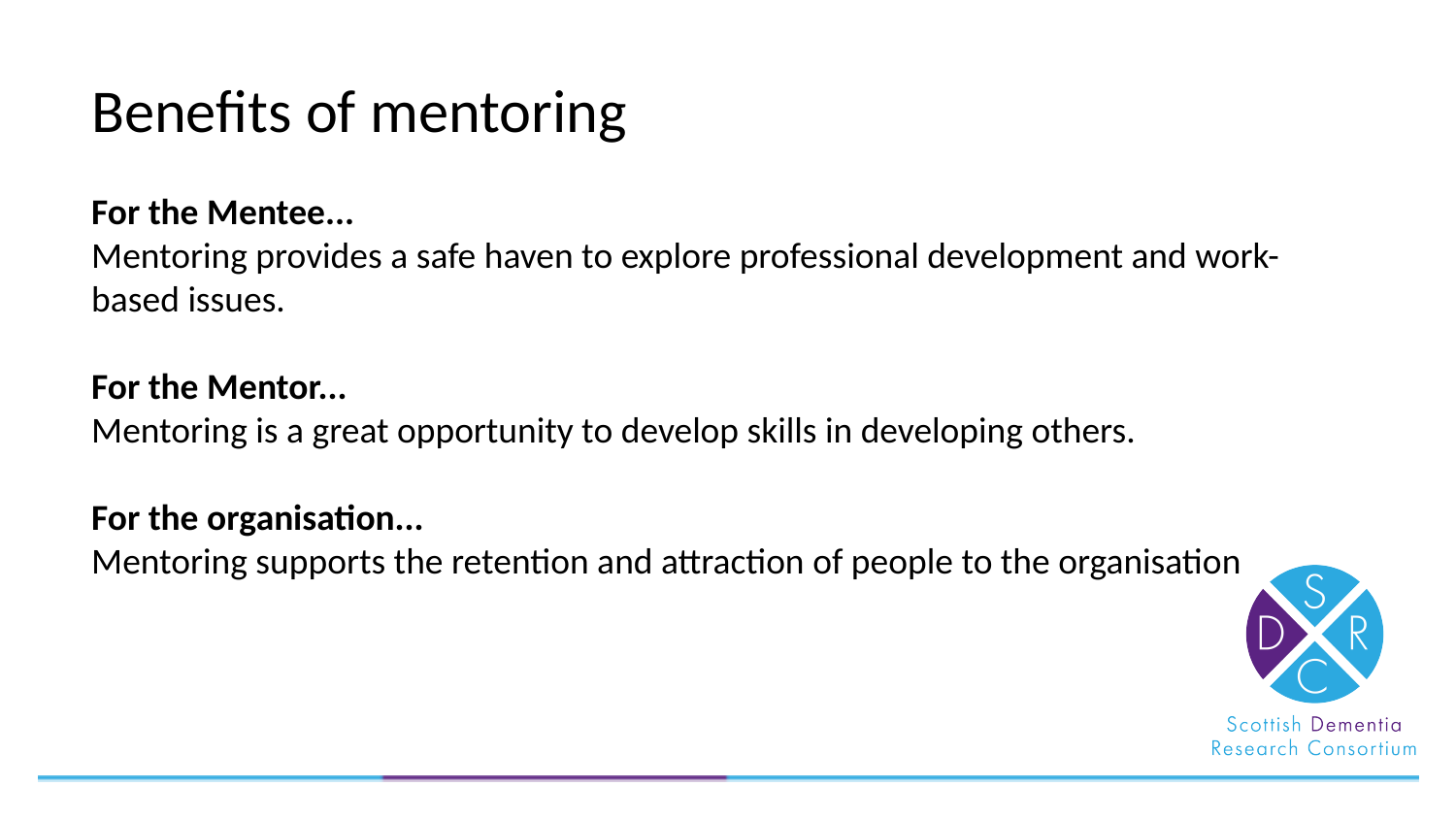

Benefits of mentoring

For the Mentee...
Mentoring provides a safe haven to explore professional development and work-based issues.

For the Mentor...
Mentoring is a great opportunity to develop skills in developing others.

For the organisation...
Mentoring supports the retention and attraction of people to the organisation